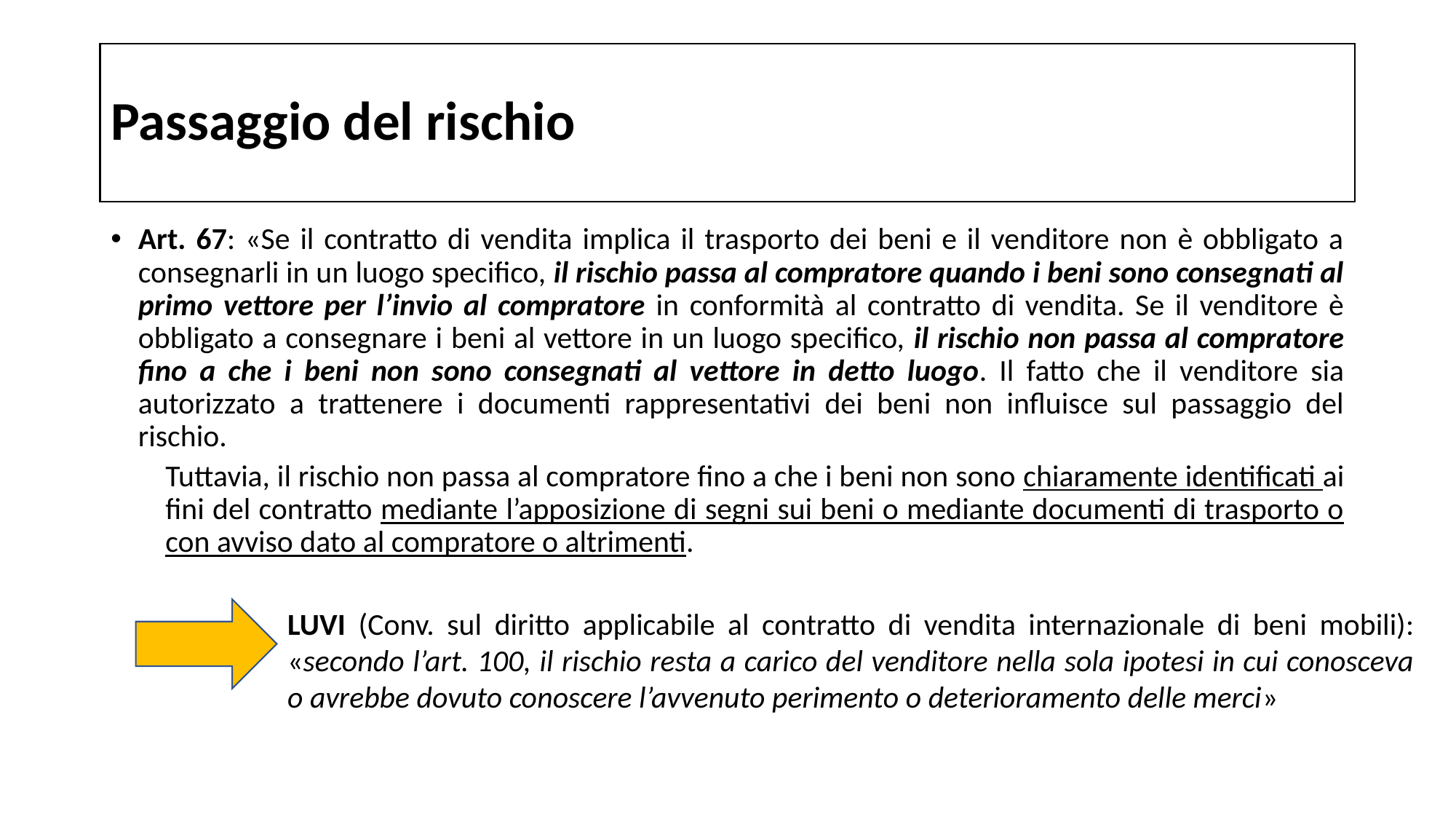

# Passaggio del rischio
Art. 67: «Se il contratto di vendita implica il trasporto dei beni e il venditore non è obbligato a consegnarli in un luogo specifico, il rischio passa al compratore quando i beni sono consegnati al primo vettore per l’invio al compratore in conformità al contratto di vendita. Se il venditore è obbligato a consegnare i beni al vettore in un luogo specifico, il rischio non passa al compratore fino a che i beni non sono consegnati al vettore in detto luogo. Il fatto che il venditore sia autorizzato a trattenere i documenti rappresentativi dei beni non influisce sul passaggio del rischio.
Tuttavia, il rischio non passa al compratore fino a che i beni non sono chiaramente identificati ai fini del contratto mediante l’apposizione di segni sui beni o mediante documenti di trasporto o con avviso dato al compratore o altrimenti.

LUVI (Conv. sul diritto applicabile al contratto di vendita internazionale di beni mobili): «secondo l’art. 100, il rischio resta a carico del venditore nella sola ipotesi in cui conosceva o avrebbe dovuto conoscere l’avvenuto perimento o deterioramento delle merci»